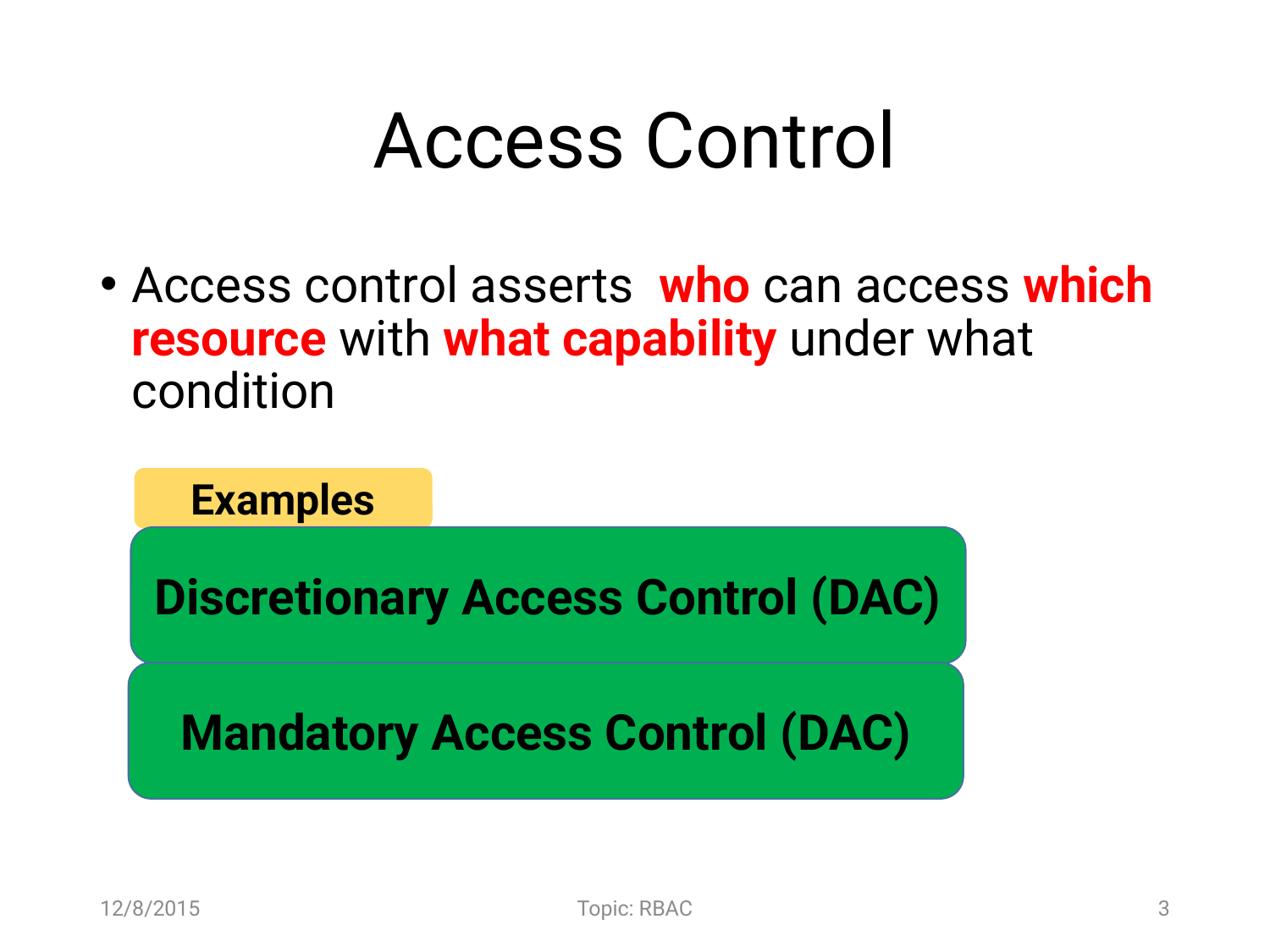

# Access Control
Access control asserts  who can access which resource with what capability under what condition

Examples
Discretionary Access Control (DAC)
Mandatory Access Control (DAC)
12/8/2015
Topic: RBAC
3